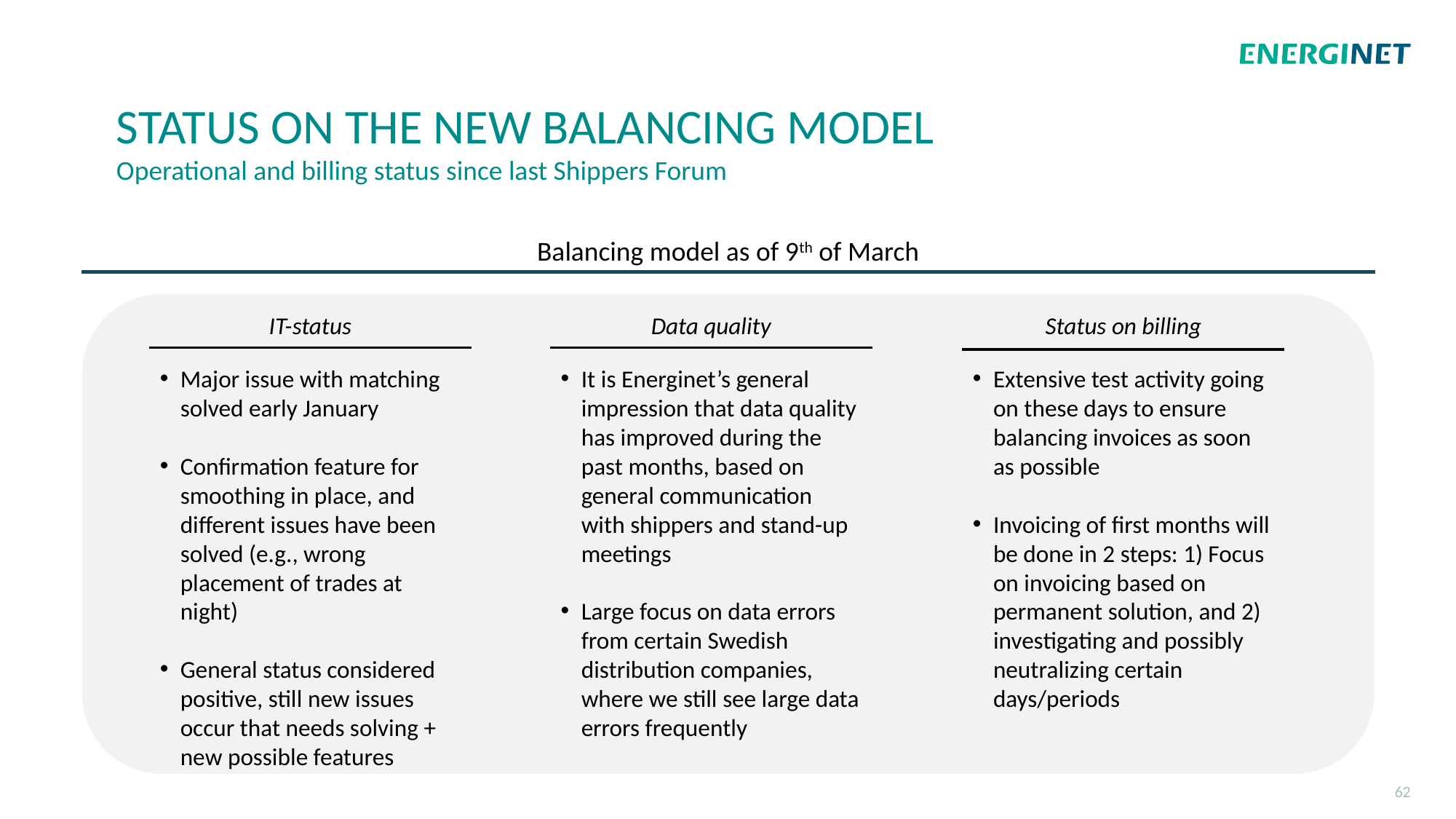

# Status on the new balancing model
Operational and billing status since last Shippers Forum

Balancing model as of 9th of March

IT-status
Data quality
Status on billing

Major issue with matching solved early January

Confirmation feature for smoothing in place, and different issues have been solved (e.g., wrong placement of trades at night)

General status considered positive, still new issues occur that needs solving + new possible features

It is Energinet’s general impression that data quality has improved during the past months, based on general communication with shippers and stand-up meetings

Large focus on data errors from certain Swedish distribution companies, where we still see large data errors frequently

Extensive test activity going on these days to ensure balancing invoices as soon as possible

Invoicing of first months will be done in 2 steps: 1) Focus on invoicing based on permanent solution, and 2) investigating and possibly neutralizing certain days/periods

62